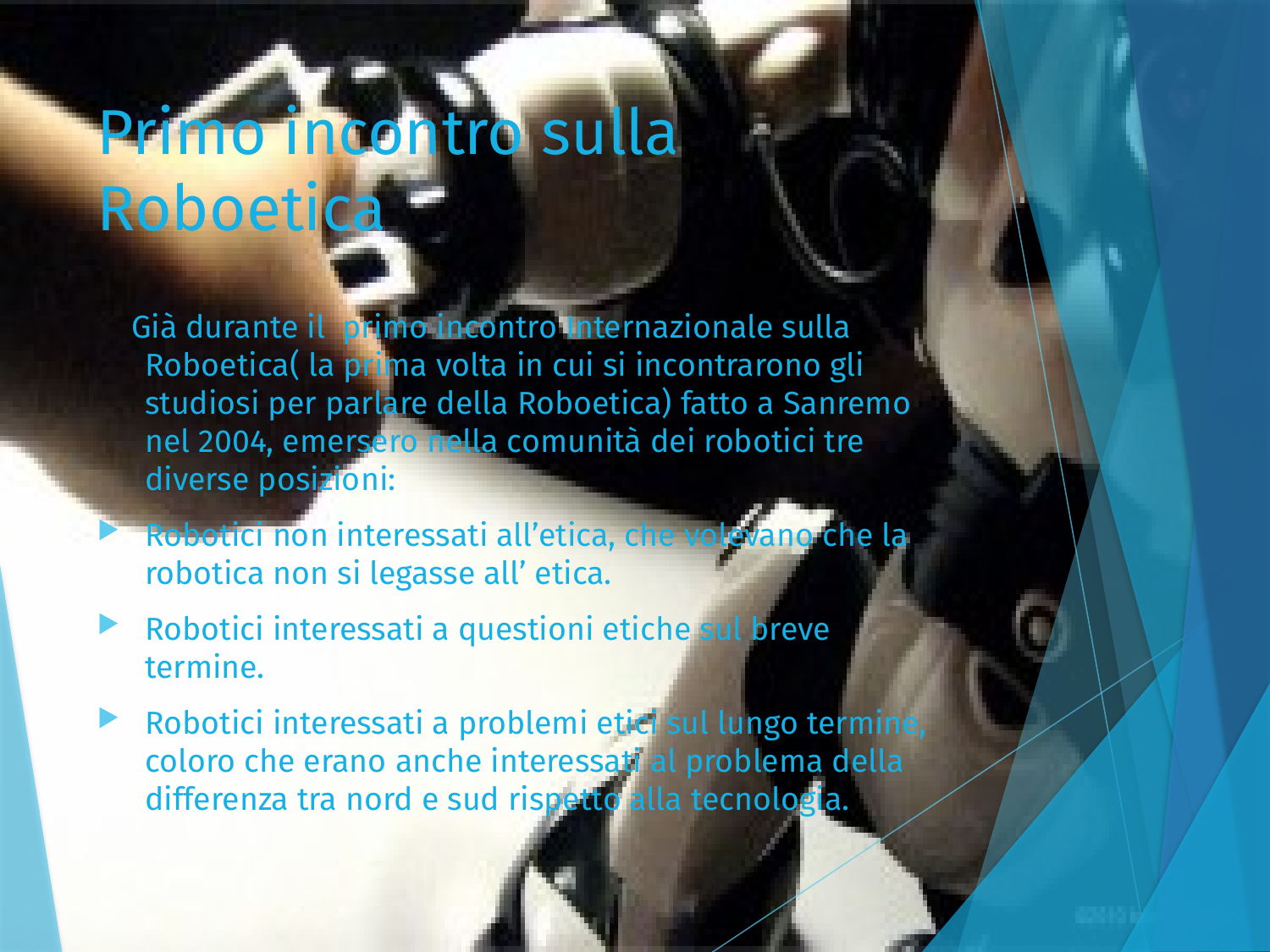

# Primo incontro sulla Roboetica
    Già durante il  primo incontro Internazionale sulla Roboetica( la prima volta in cui si incontrarono gli studiosi per parlare della Roboetica) fatto a Sanremo nel 2004, emersero nella comunità dei robotici tre diverse posizioni:
Robotici non interessati all’etica, che volevano che la robotica non si legasse all’ etica.
Robotici interessati a questioni etiche sul breve termine.
Robotici interessati a problemi etici sul lungo termine, coloro che erano anche interessati al problema della differenza tra nord e sud rispetto alla tecnologia.